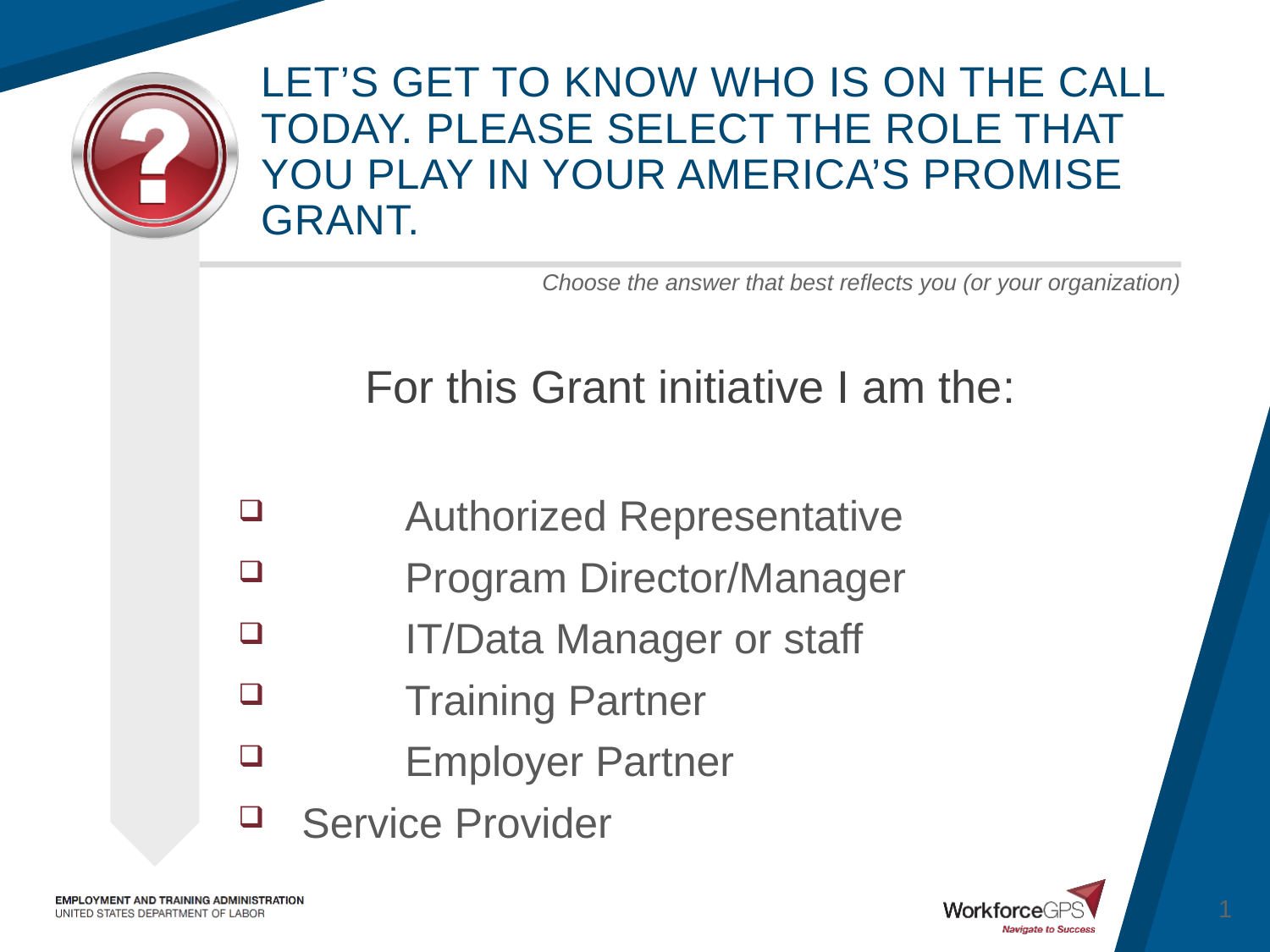

# Let’s get to know who is on the call today. Please select the role that you play in your America’s Promise grant.
	     For this Grant initiative I am the:

 	Authorized Representative
 	Program Director/Manager
 	IT/Data Manager or staff
 	Training Partner
 	Employer Partner
  Service Provider

1